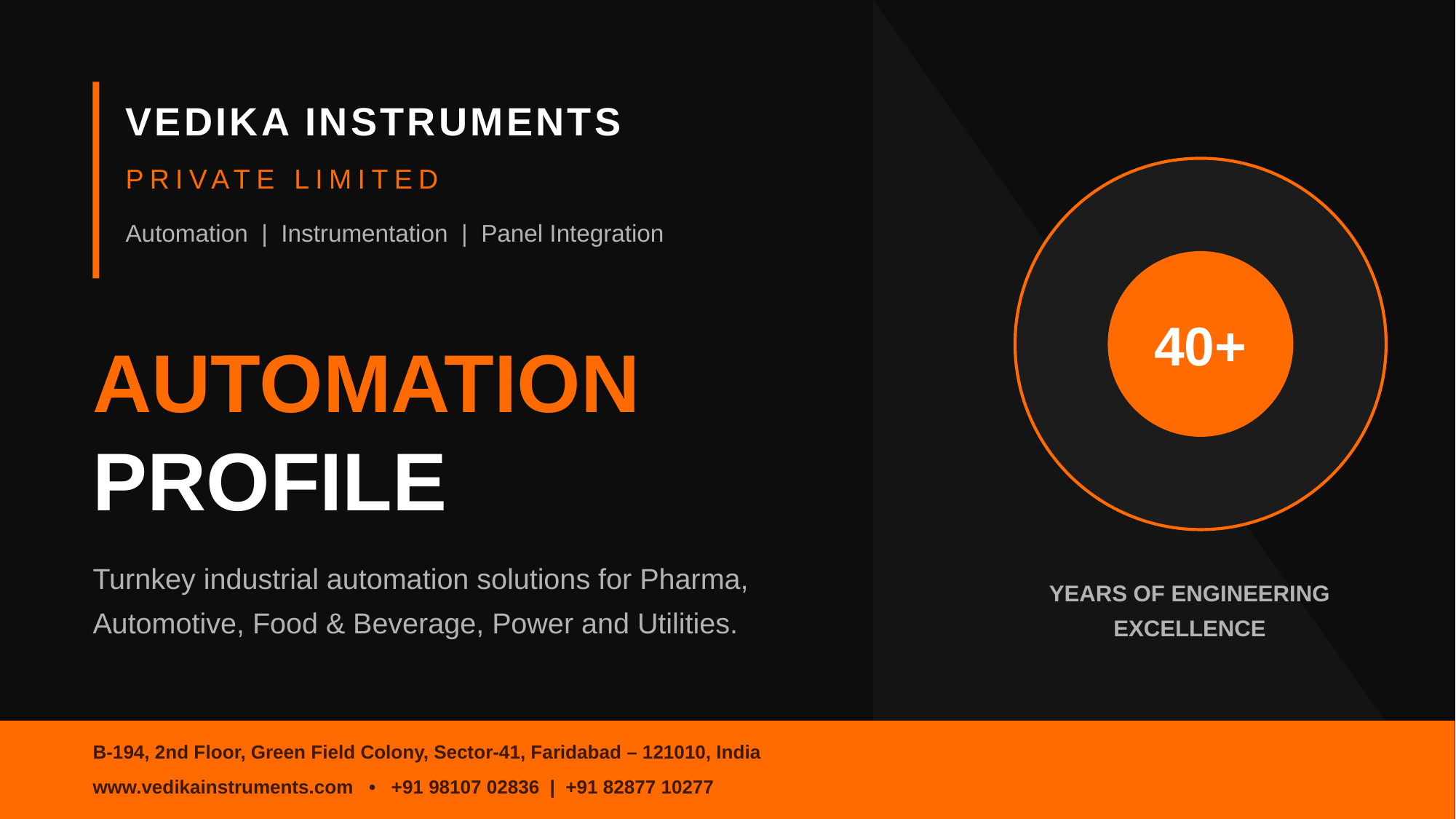

VEDIKA INSTRUMENTS
PRIVATE LIMITED

Automation  |  Instrumentation  |  Panel Integration

40+
AUTOMATION
PROFILE
Turnkey industrial automation solutions for Pharma,
Automotive, Food & Beverage, Power and Utilities.
YEARS OF ENGINEERING
EXCELLENCE

B-194, 2nd Floor, Green Field Colony, Sector-41, Faridabad – 121010, India
www.vedikainstruments.com   •   +91 98107 02836  |  +91 82877 10277